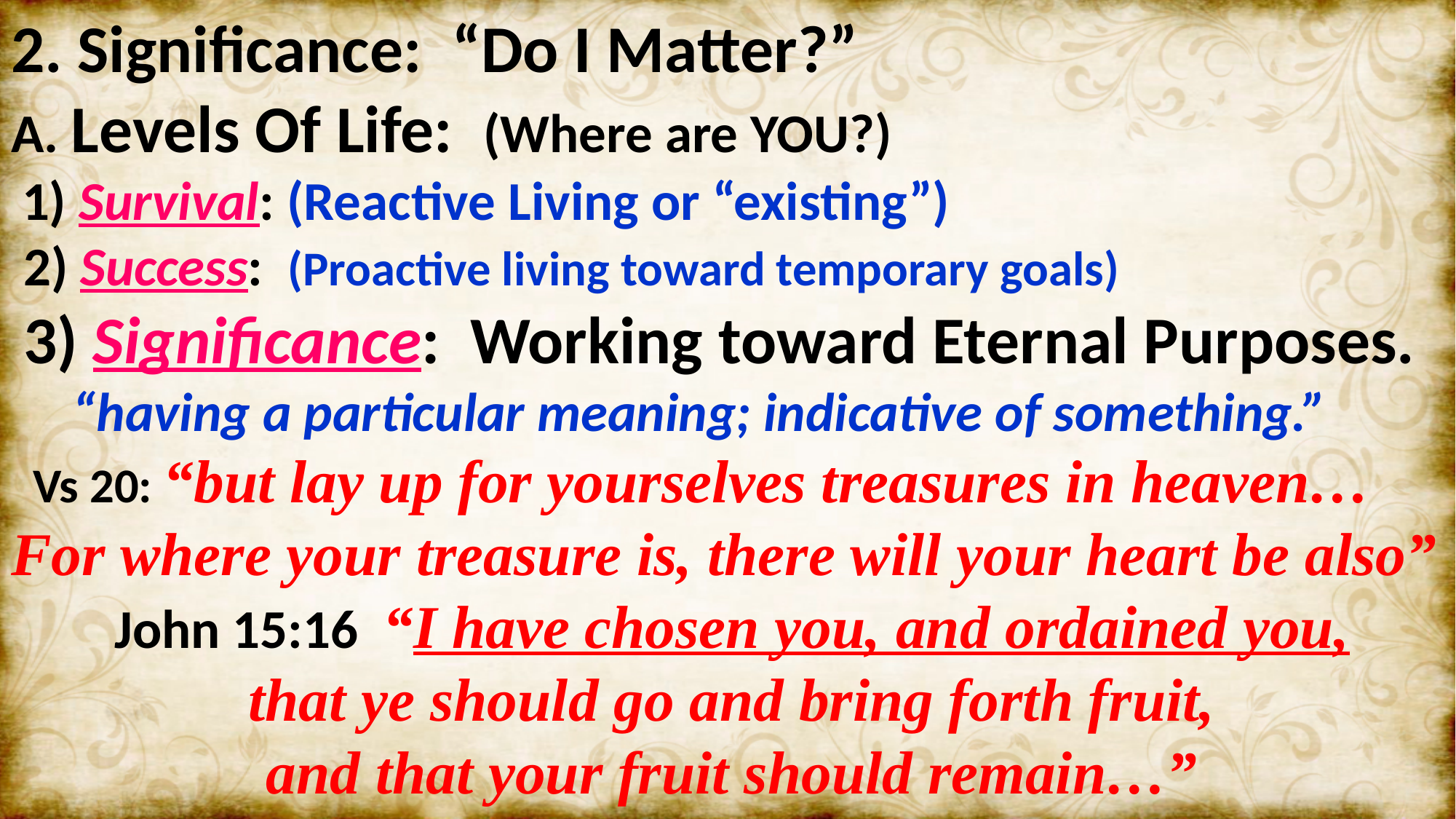

2. Significance:  “Do I Matter?”
A. Levels Of Life:  (Where are YOU?)
 1) Survival: (Reactive Living or “existing”)
 2) Success:  (Proactive living toward temporary goals)
 3) Significance:  Working toward Eternal Purposes.
     “having a particular meaning; indicative of something.”
  Vs 20: “but lay up for yourselves treasures in heaven…
For where your treasure is, there will your heart be also”
John 15:16  “I have chosen you, and ordained you,
 that ye should go and bring forth fruit,
and that your fruit should remain…”